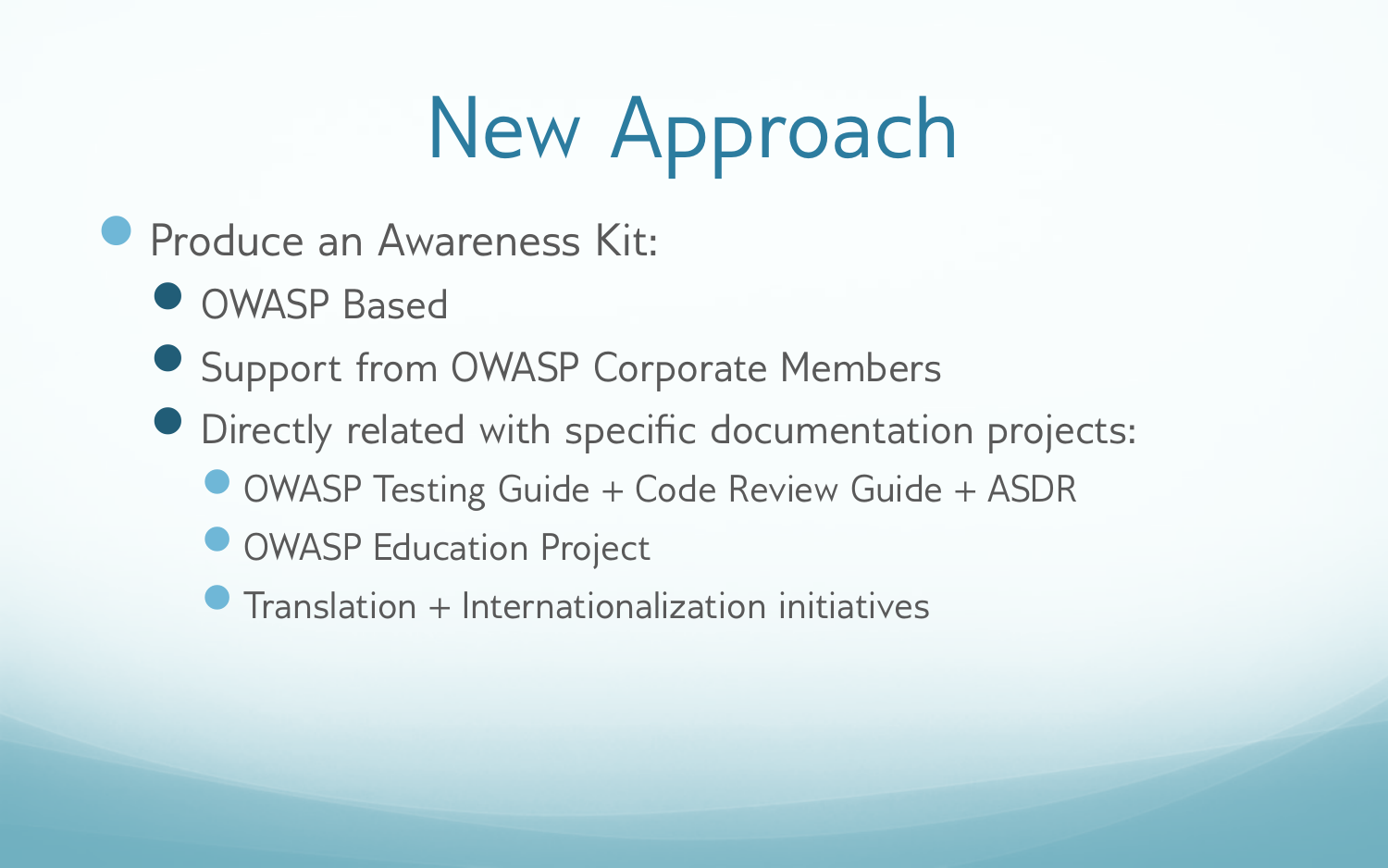

# New Approach
Produce an Awareness Kit:
OWASP Based
Support from OWASP Corporate Members
Directly related with specific documentation projects:
OWASP Testing Guide + Code Review Guide + ASDR
OWASP Education Project
Translation + Internationalization initiatives